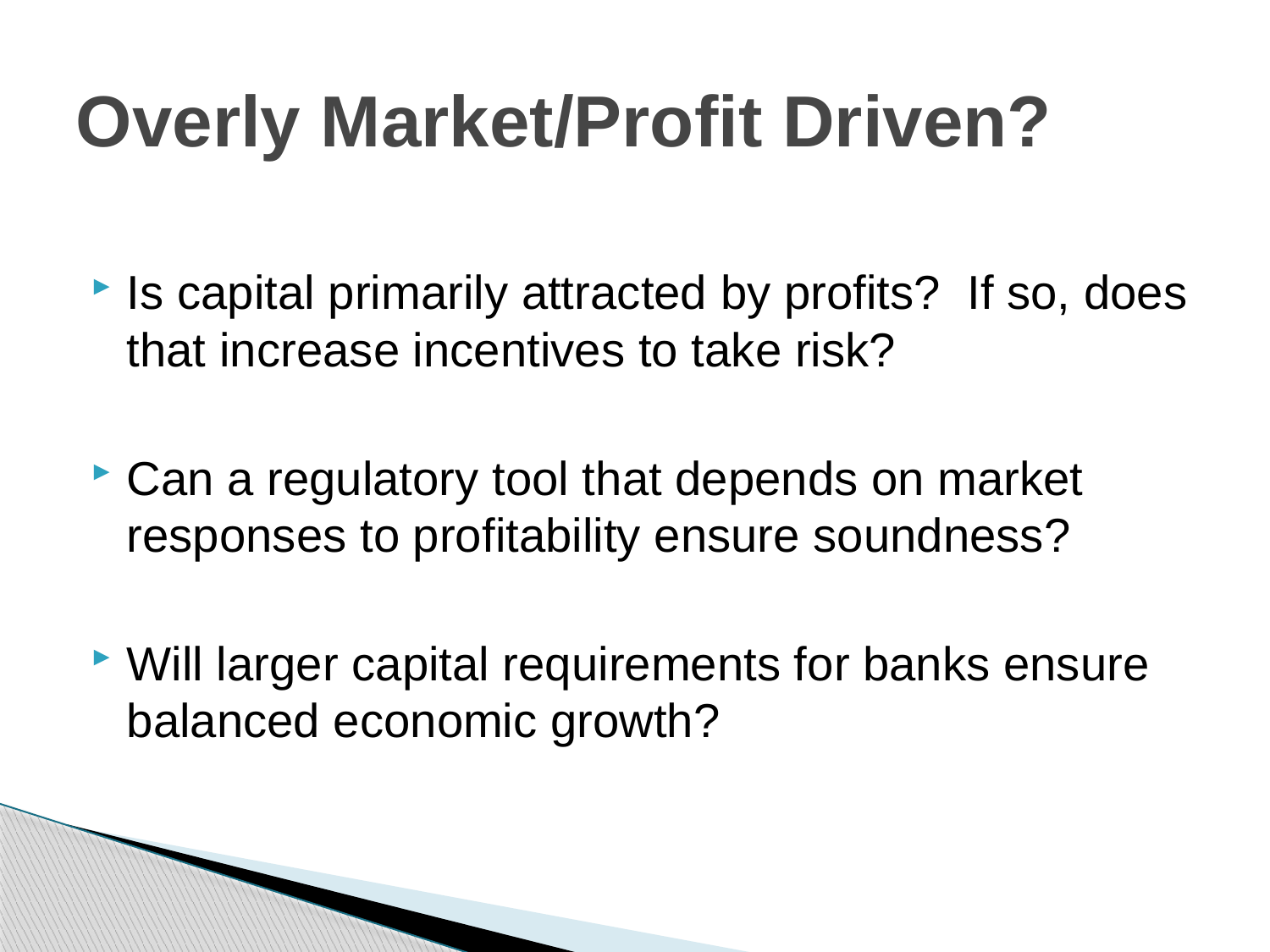

# Overly Market/Profit Driven?
Is capital primarily attracted by profits?  If so, does that increase incentives to take risk?

Can a regulatory tool that depends on market responses to profitability ensure soundness?

Will larger capital requirements for banks ensure balanced economic growth?